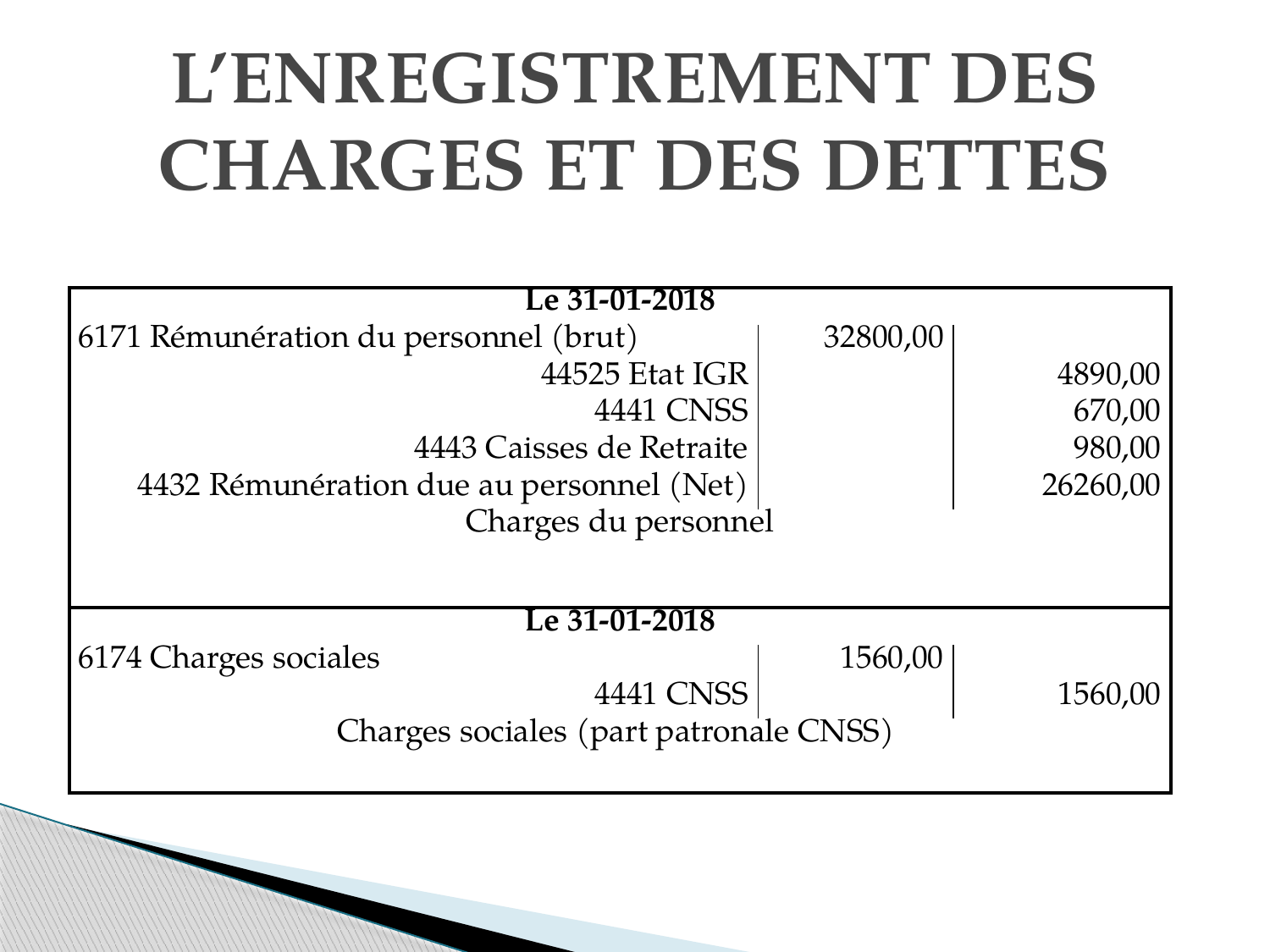

# L’enregistrement des Charges et des dettes
| Le 31-01-2018 |  |  |
| --- | --- | --- |
| 6171 Rémunération du personnel (brut) | 32800,00 |  |
| 44525 Etat IGR |  | 4890,00 |
| 4441 CNSS |  | 670,00 |
| 4443 Caisses de Retraite |  | 980,00 |
| 4432 Rémunération due au personnel (Net) |  | 26260,00 |
| Charges du personnel |  |  |
| Le 31-01-2018 |  |  |
| 6174 Charges sociales | 1560,00 |  |
| 4441 CNSS |  | 1560,00 |
| Charges sociales (part patronale CNSS) |  |  |